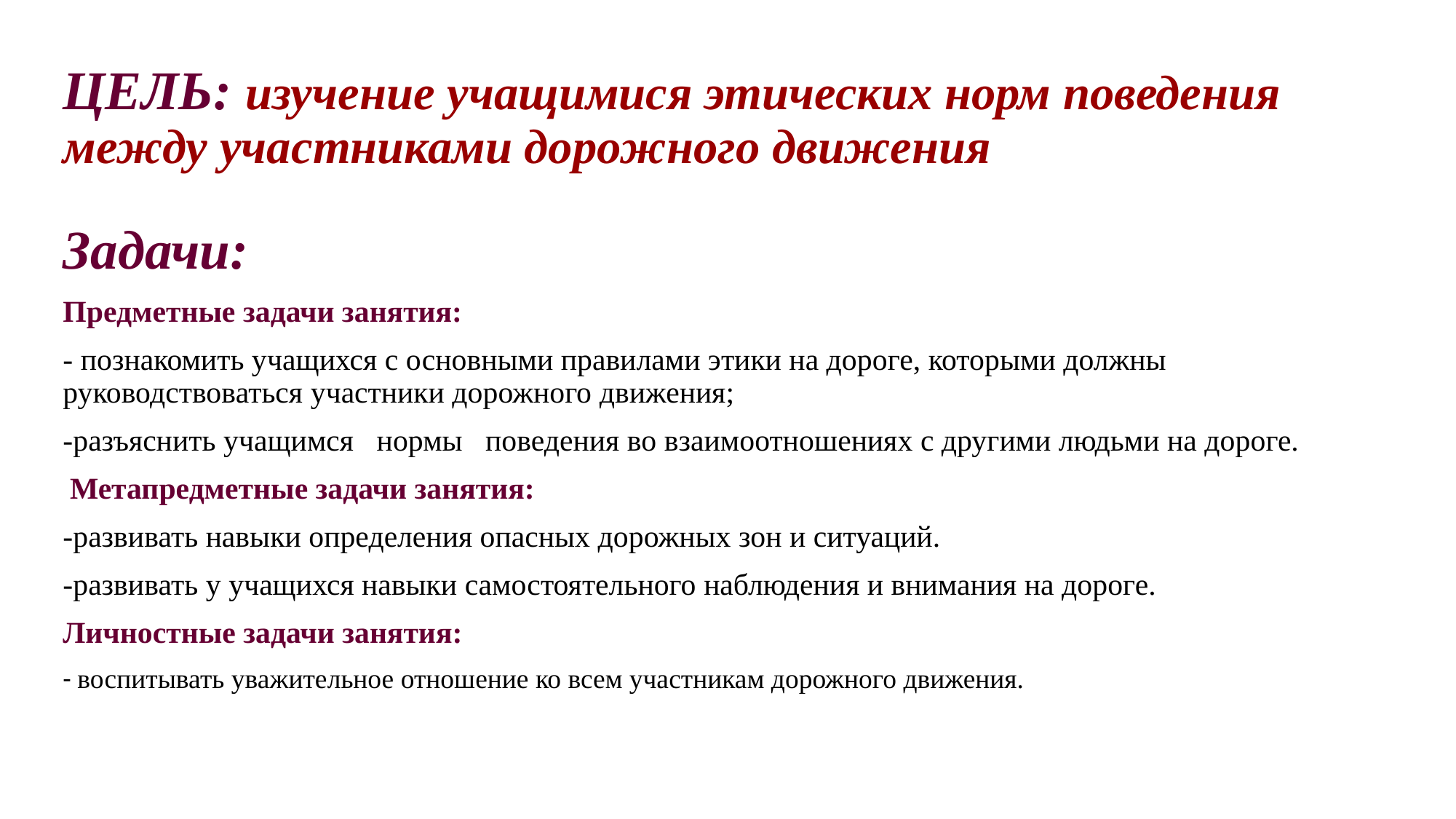

#
ЦЕЛЬ: изучение учащимися этических норм поведения между участниками дорожного движения
Задачи:
Предметные задачи занятия:
- познакомить учащихся с основными правилами этики на дороге, которыми должны руководствоваться участники дорожного движения;
-разъяснить учащимся   нормы   поведения во взаимоотношениях с другими людьми на дороге.
 Метапредметные задачи занятия:
-развивать навыки определения опасных дорожных зон и ситуаций.
-развивать у учащихся навыки самостоятельного наблюдения и внимания на дороге.
Личностные задачи занятия:
- воспитывать уважительное отношение ко всем участникам дорожного движения.